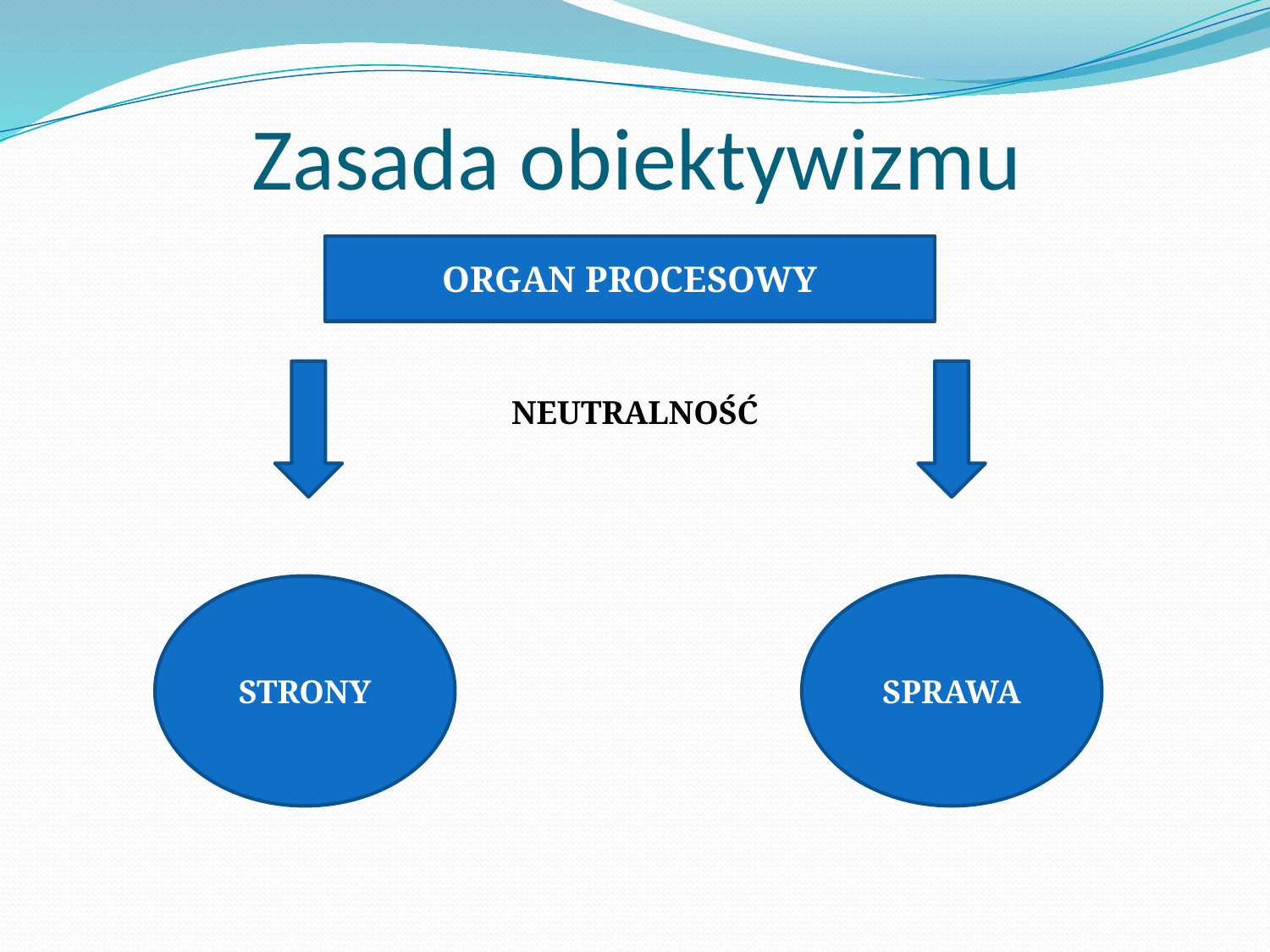

# Zasada obiektywizmu
ORGAN PROCESOWY

NEUTRALNOŚĆ
STRONY
SPRAWA